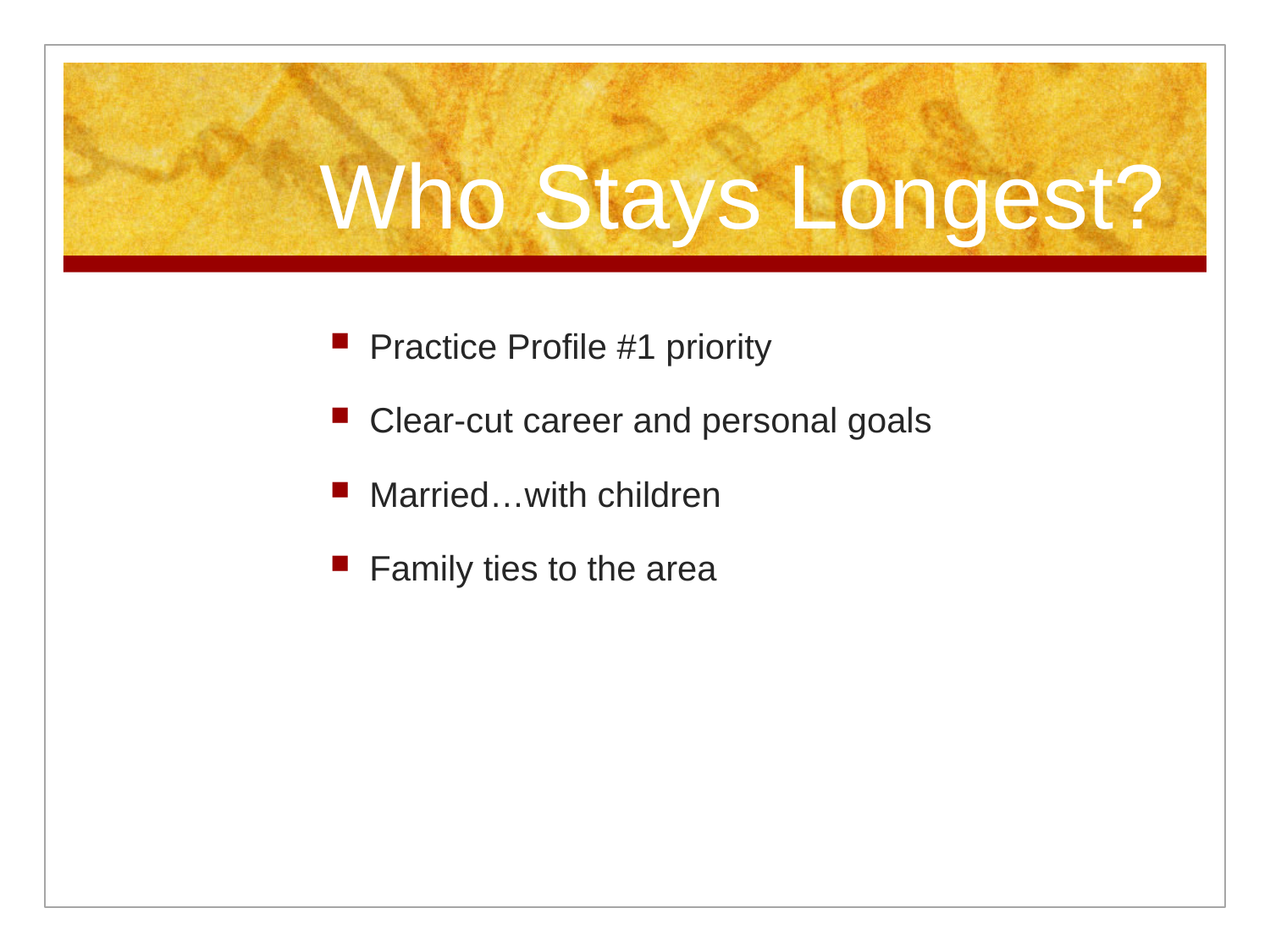

# Who Stays Longest?
Practice Profile #1 priority
Clear-cut career and personal goals
Married…with children
Family ties to the area